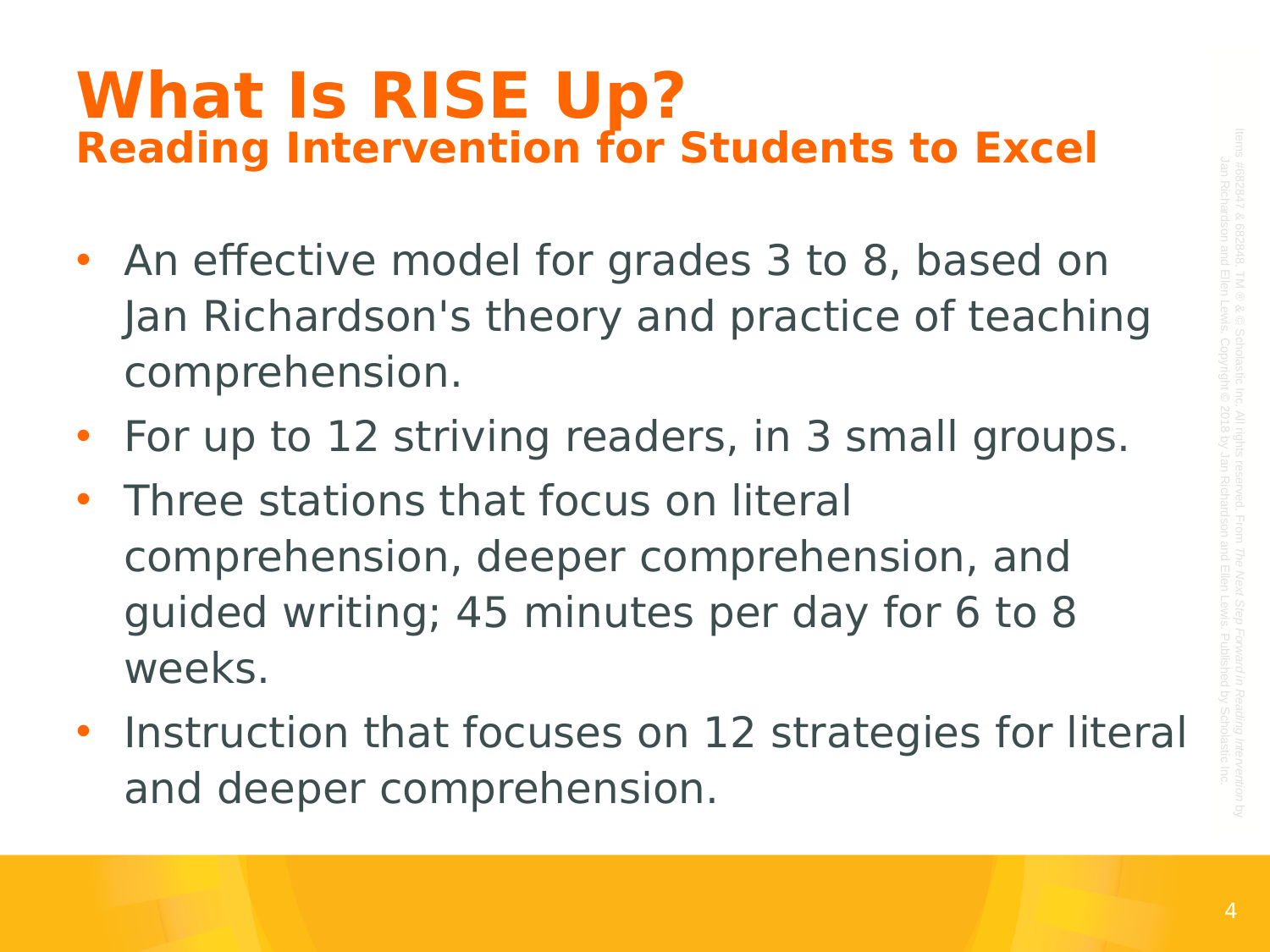

What Is RISE Up?
Reading Intervention for Students to Excel
An effective model for grades 3 to 8, based on
Jan Richardson's theory and practice of teaching comprehension.
For up to 12 striving readers, in 3 small groups.
Three stations that focus on literal comprehension, deeper comprehension, and guided writing; 45 minutes per day for 6 to 8 weeks.
Instruction that focuses on 12 strategies for literal and deeper comprehension.
4